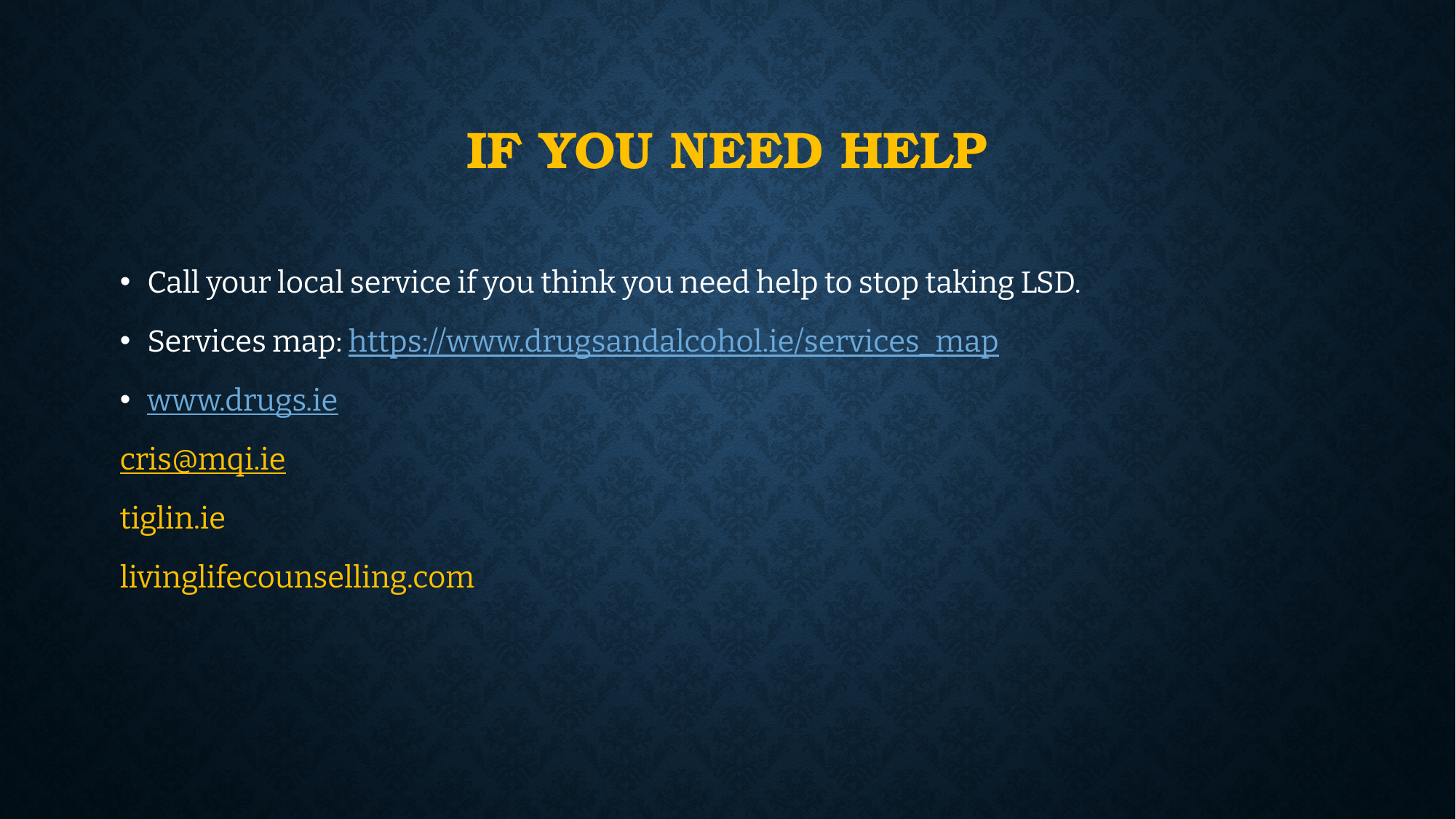

# If you need help
Call your local service if you think you need help to stop taking LSD.
Services map: https://www.drugsandalcohol.ie/services_map
www.drugs.ie
cris@mqi.ie
tiglin.ie
livinglifecounselling.com